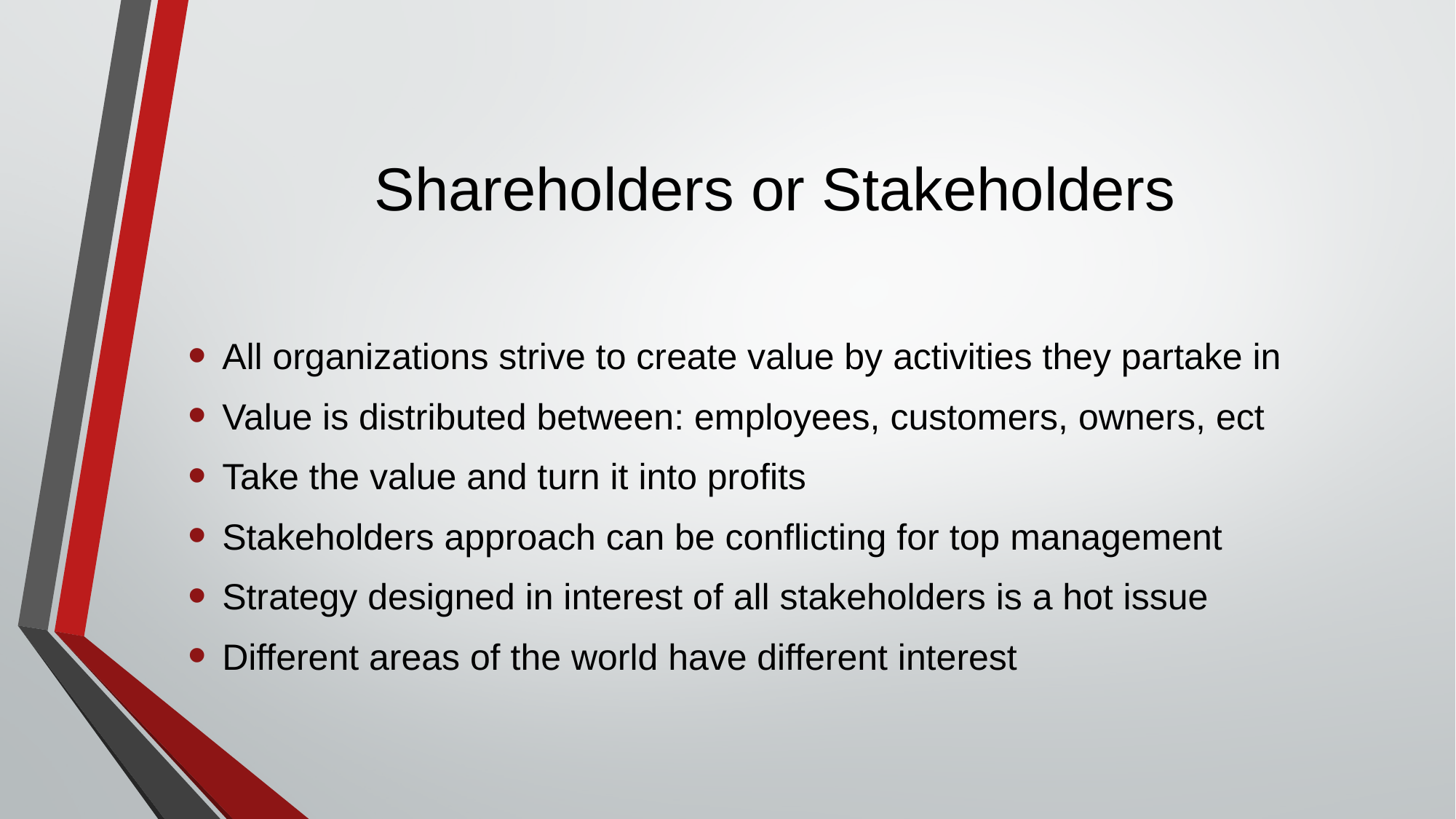

# Shareholders or Stakeholders
All organizations strive to create value by activities they partake in
Value is distributed between: employees, customers, owners, ect
Take the value and turn it into profits
Stakeholders approach can be conflicting for top management
Strategy designed in interest of all stakeholders is a hot issue
Different areas of the world have different interest